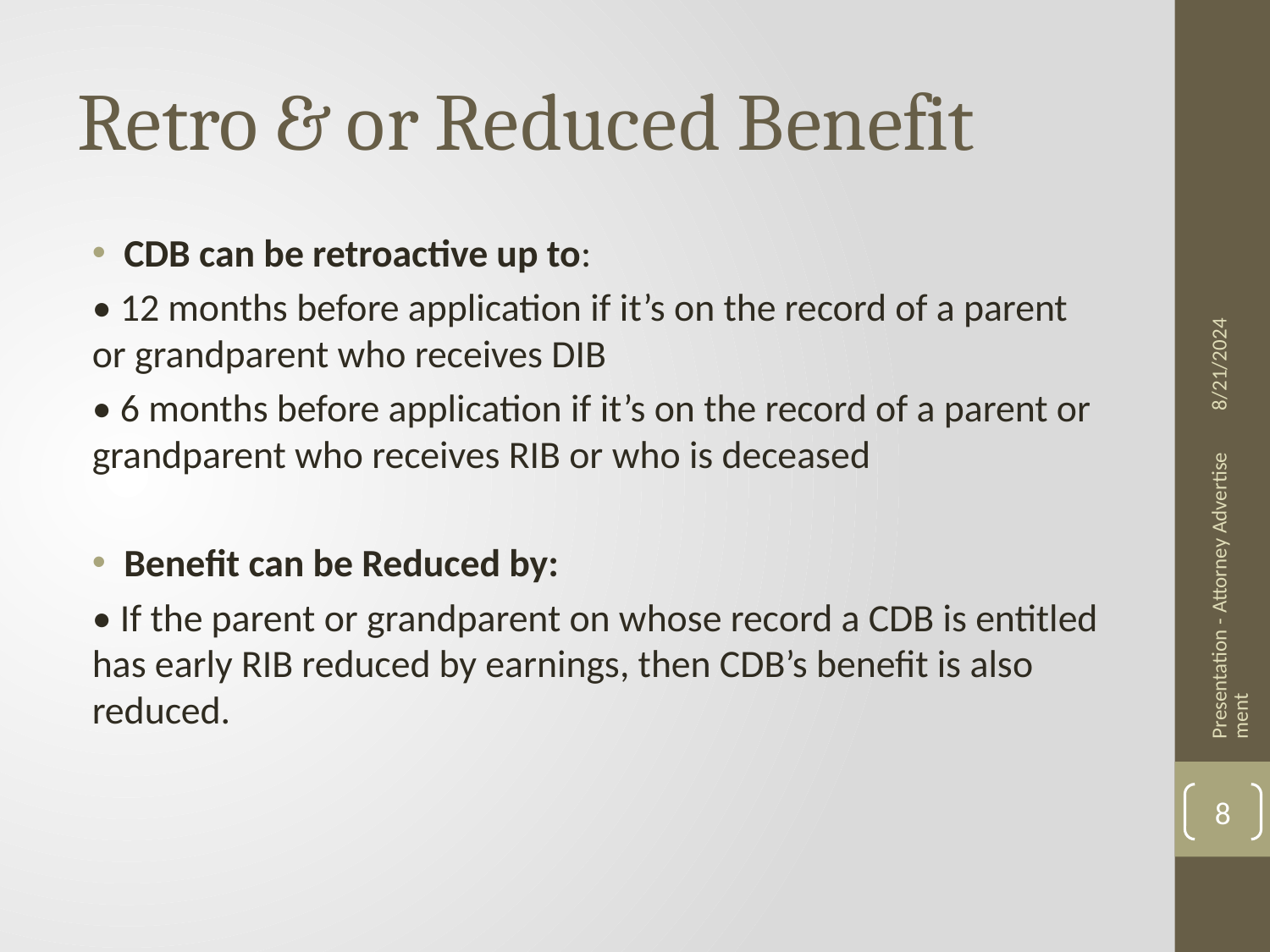

# Retro & or Reduced Benefit
CDB can be retroactive up to:
• 12 months before application if it’s on the record of a parent or grandparent who receives DIB
• 6 months before application if it’s on the record of a parent or grandparent who receives RIB or who is deceased

Benefit can be Reduced by:
• If the parent or grandparent on whose record a CDB is entitled has early RIB reduced by earnings, then CDB’s benefit is also reduced.
8/21/2024
Presentation - Attorney Advertisement
8